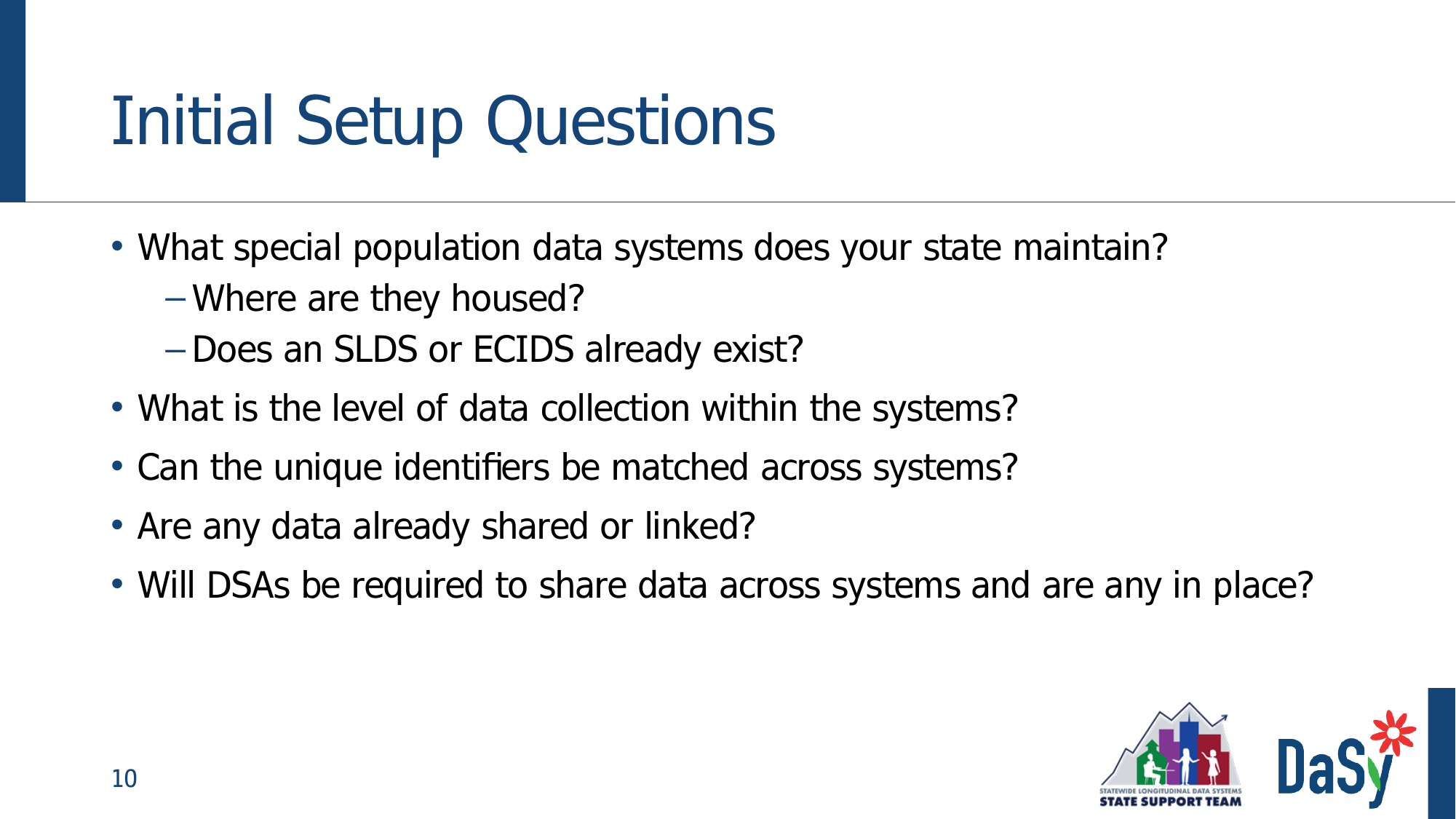

# Initial Setup Questions
What special population data systems does your state maintain?
Where are they housed?
Does an SLDS or ECIDS already exist?
What is the level of data collection within the systems?
Can the unique identifiers be matched across systems?
Are any data already shared or linked?
Will DSAs be required to share data across systems and are any in place?